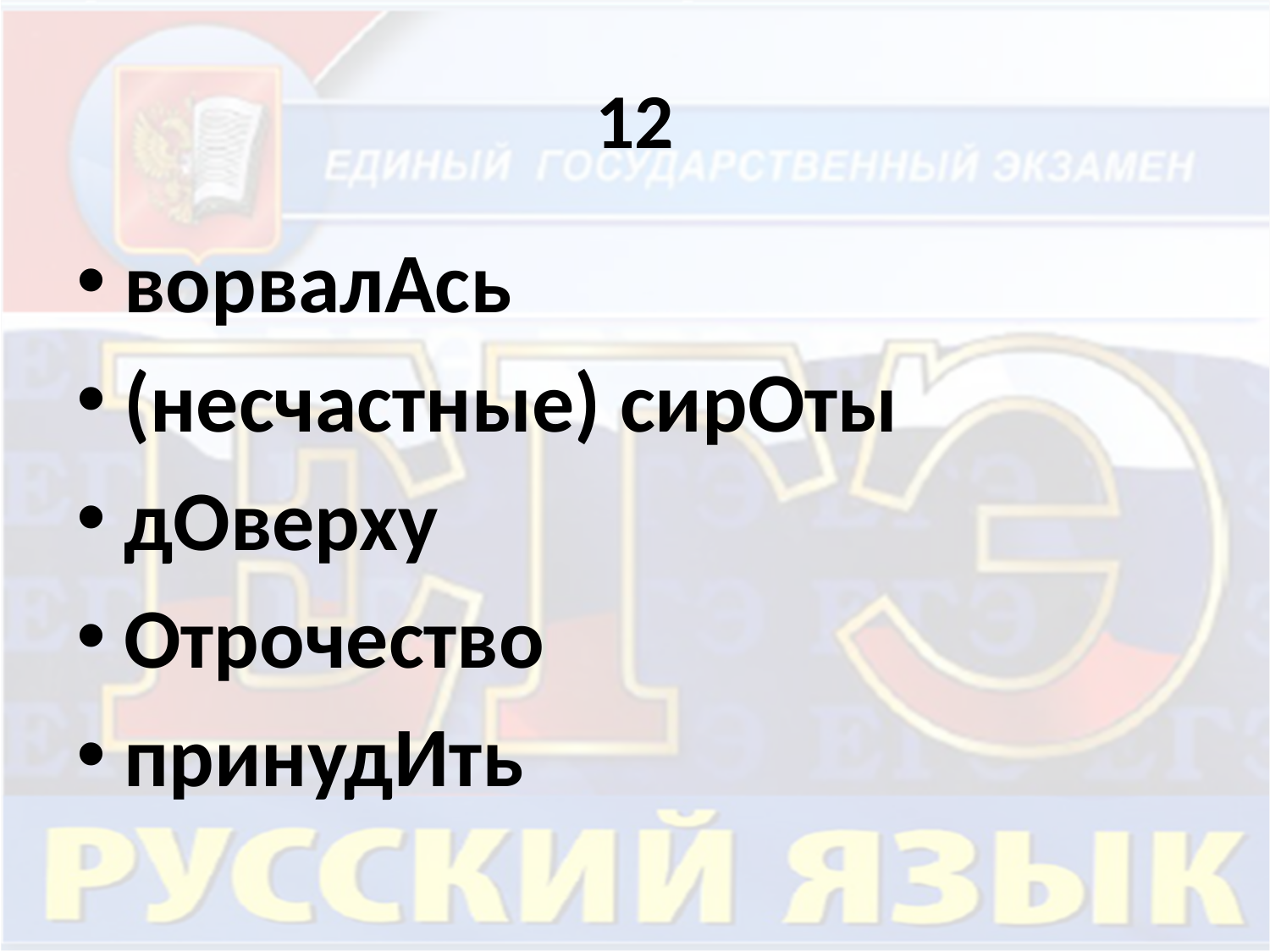

# 12
ворвалАсь
(несчастные) сирОты
дОверху
Отрочество
принудИть